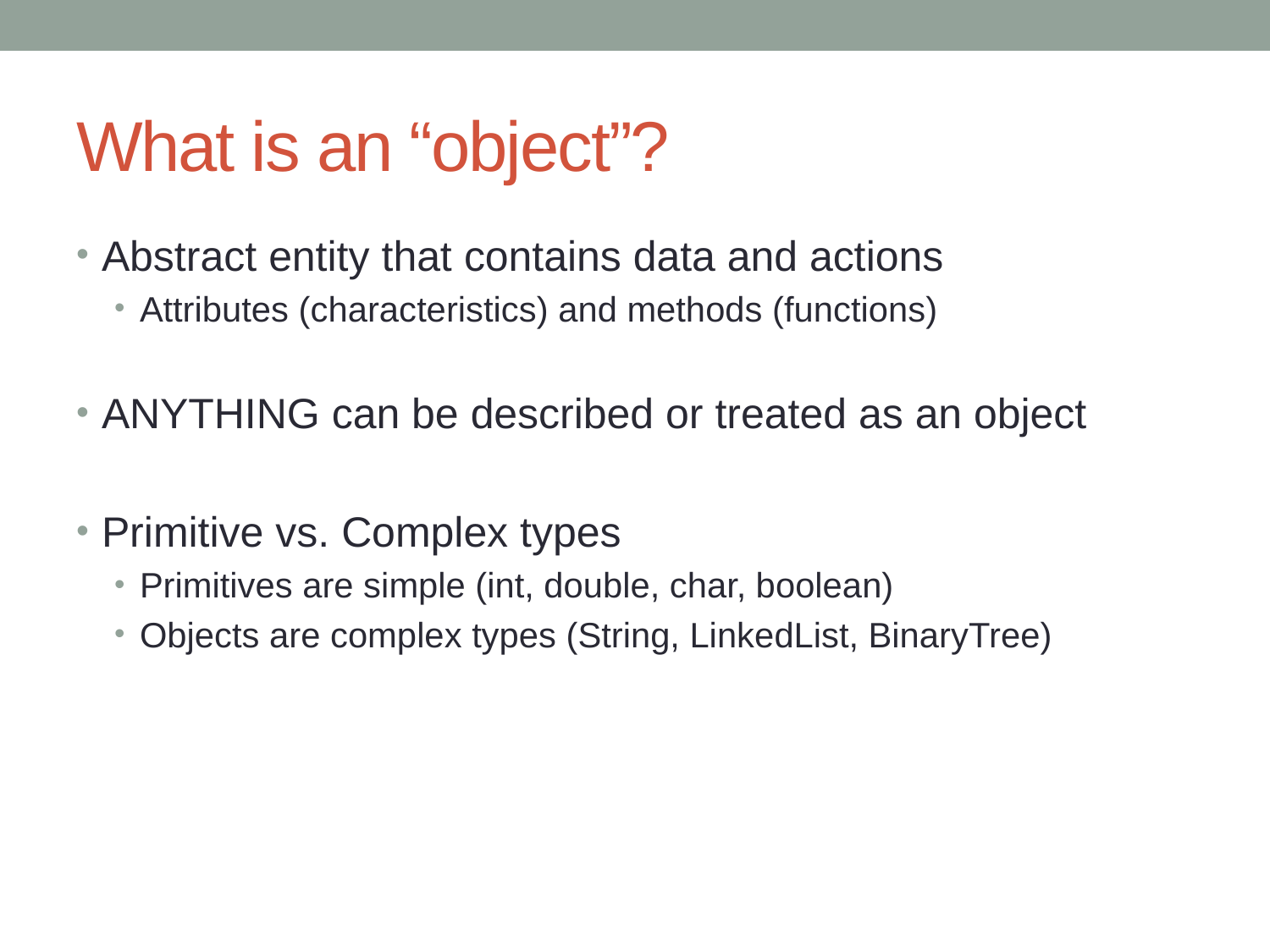

# What is an “object”?
Abstract entity that contains data and actions
Attributes (characteristics) and methods (functions)

ANYTHING can be described or treated as an object

Primitive vs. Complex types
Primitives are simple (int, double, char, boolean)
Objects are complex types (String, LinkedList, BinaryTree)